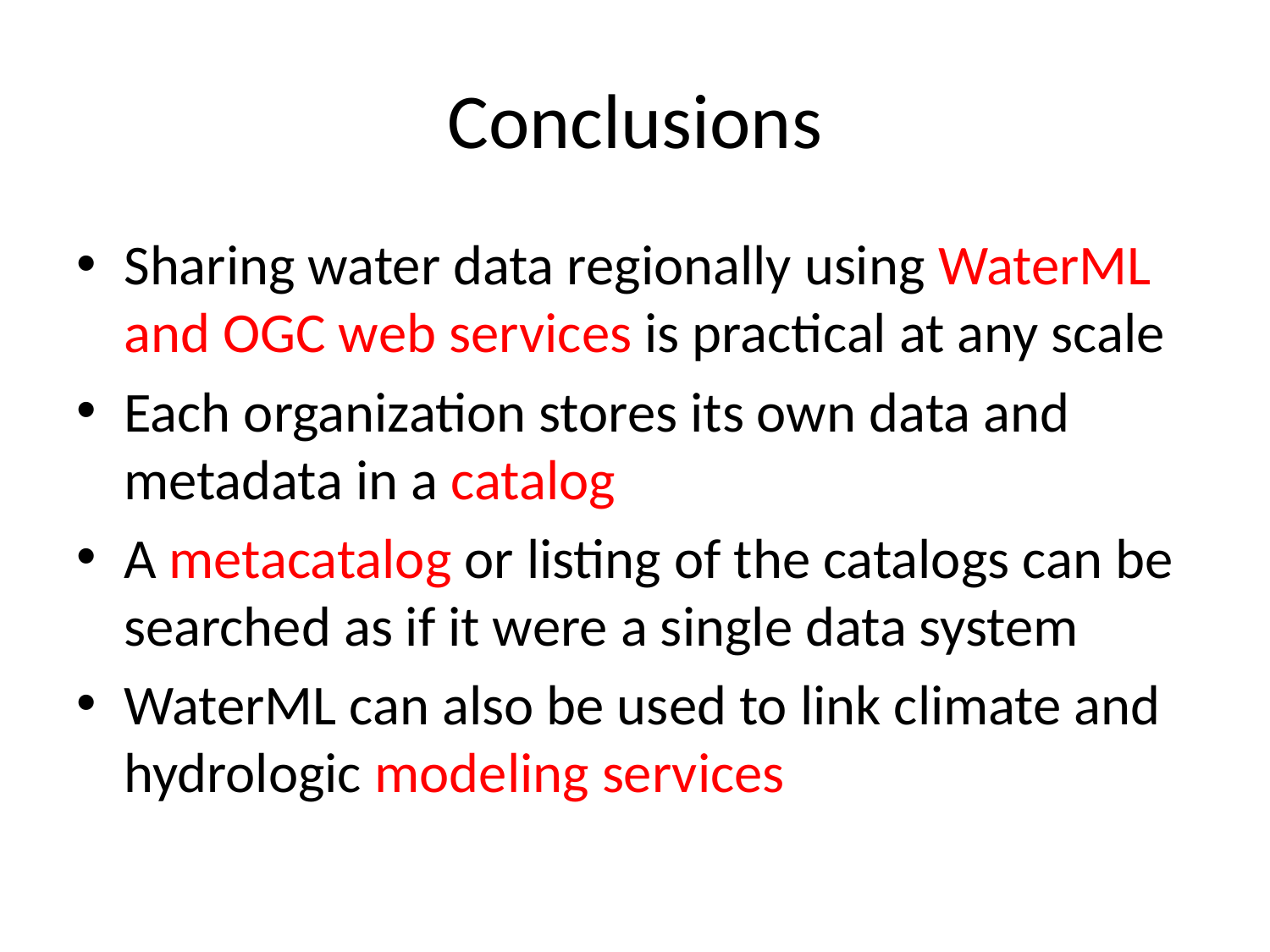

# Conclusions
Sharing water data regionally using WaterML and OGC web services is practical at any scale
Each organization stores its own data and metadata in a catalog
A metacatalog or listing of the catalogs can be searched as if it were a single data system
WaterML can also be used to link climate and hydrologic modeling services